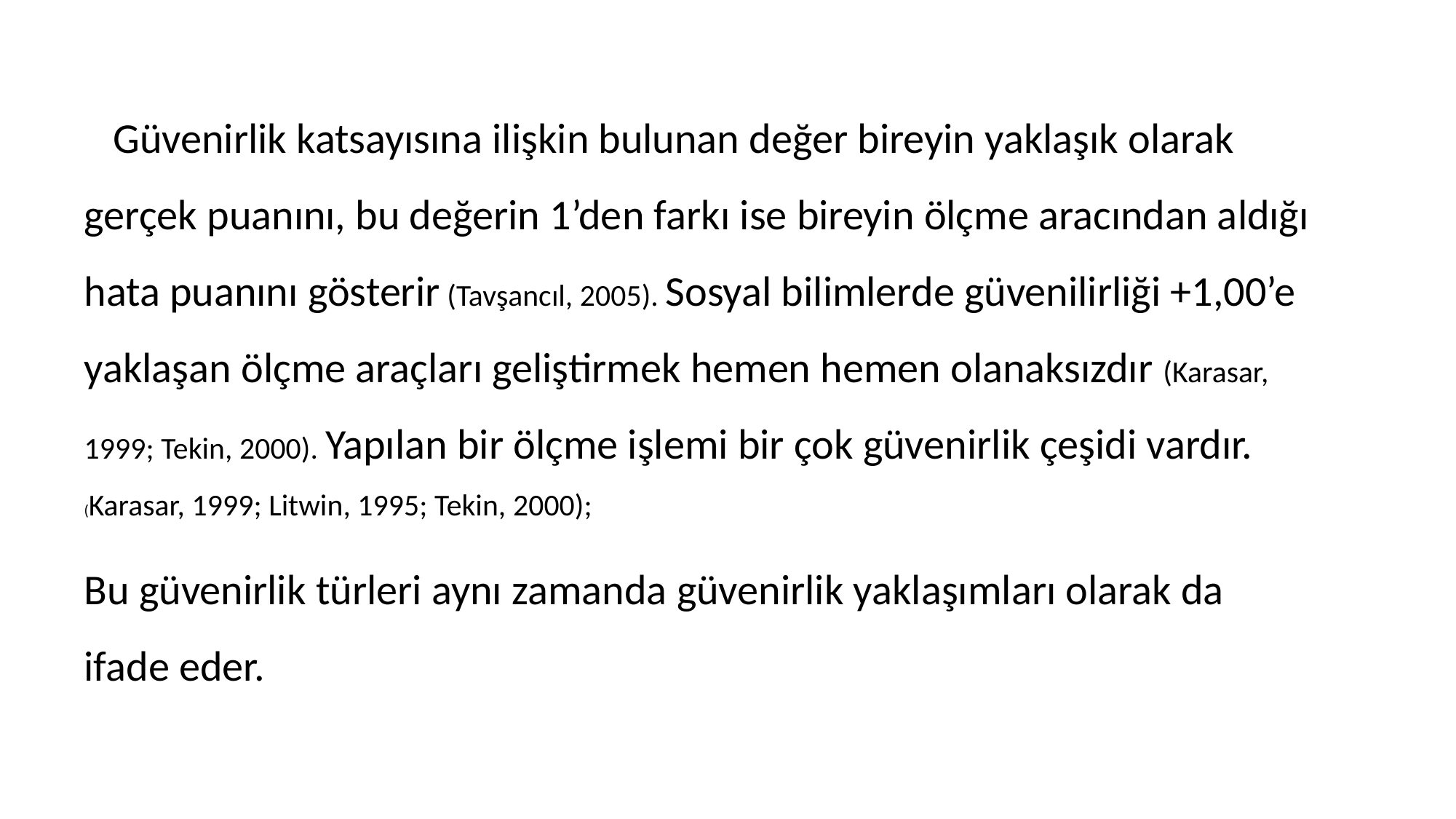

Güvenirlik katsayısına ilişkin bulunan değer bireyin yaklaşık olarak gerçek puanını, bu değerin 1’den farkı ise bireyin ölçme aracından aldığı hata puanını gösterir (Tavşancıl, 2005). Sosyal bilimlerde güvenilirliği +1,00’e yaklaşan ölçme araçları geliştirmek hemen hemen olanaksızdır (Karasar, 1999; Tekin, 2000). Yapılan bir ölçme işlemi bir çok güvenirlik çeşidi vardır. (Karasar, 1999; Litwin, 1995; Tekin, 2000);
Bu güvenirlik türleri aynı zamanda güvenirlik yaklaşımları olarak da ifade eder.